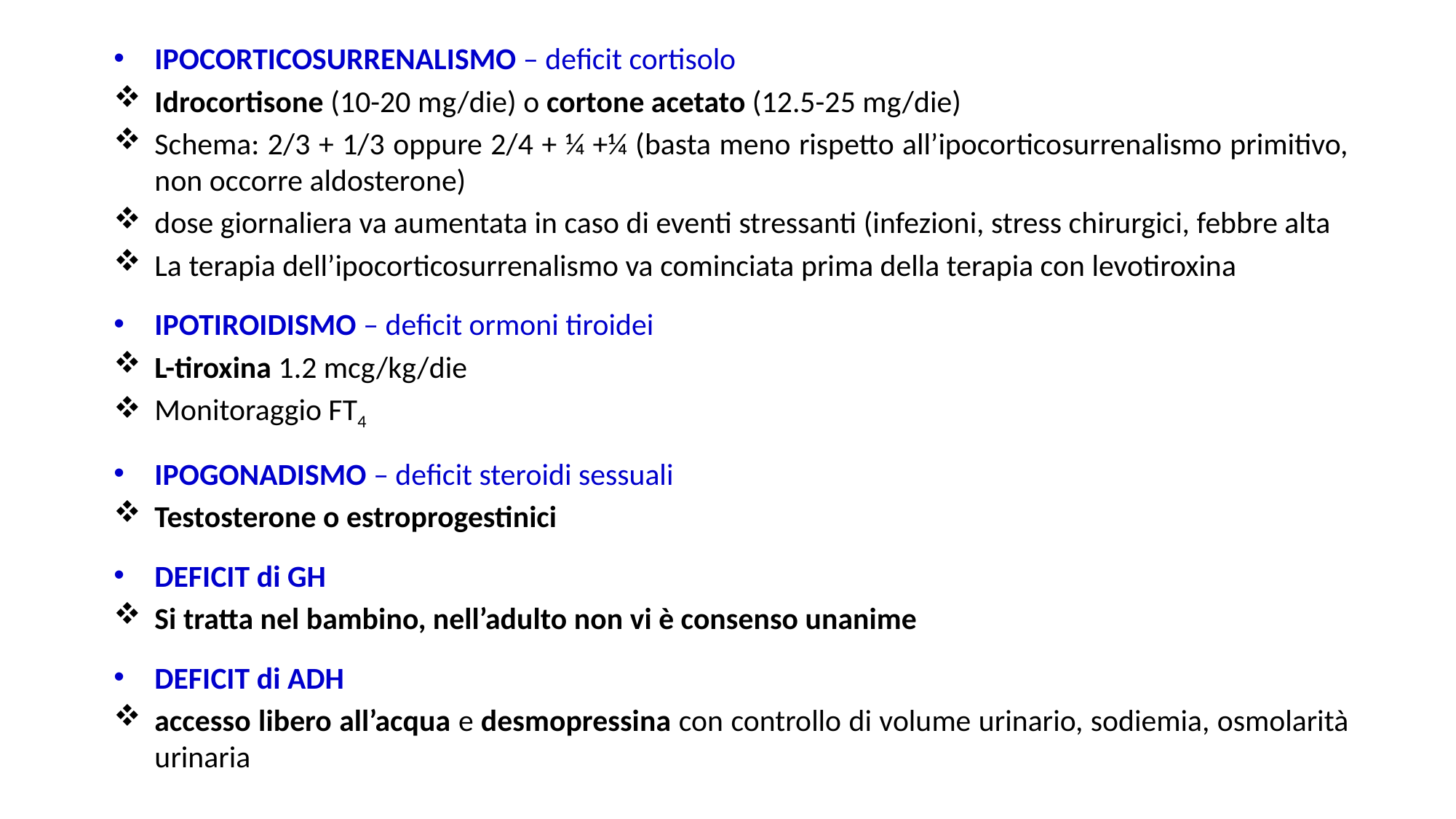

IPOCORTICOSURRENALISMO – deficit cortisolo
Idrocortisone (10-20 mg/die) o cortone acetato (12.5-25 mg/die)
Schema: 2/3 + 1/3 oppure 2/4 + ¼ +¼ (basta meno rispetto all’ipocorticosurrenalismo primitivo, non occorre aldosterone)
dose giornaliera va aumentata in caso di eventi stressanti (infezioni, stress chirurgici, febbre alta
La terapia dell’ipocorticosurrenalismo va cominciata prima della terapia con levotiroxina

IPOTIROIDISMO – deficit ormoni tiroidei
L-tiroxina 1.2 mcg/kg/die
Monitoraggio FT4

IPOGONADISMO – deficit steroidi sessuali
Testosterone o estroprogestinici

DEFICIT di GH
Si tratta nel bambino, nell’adulto non vi è consenso unanime

DEFICIT di ADH
accesso libero all’acqua e desmopressina con controllo di volume urinario, sodiemia, osmolarità urinaria